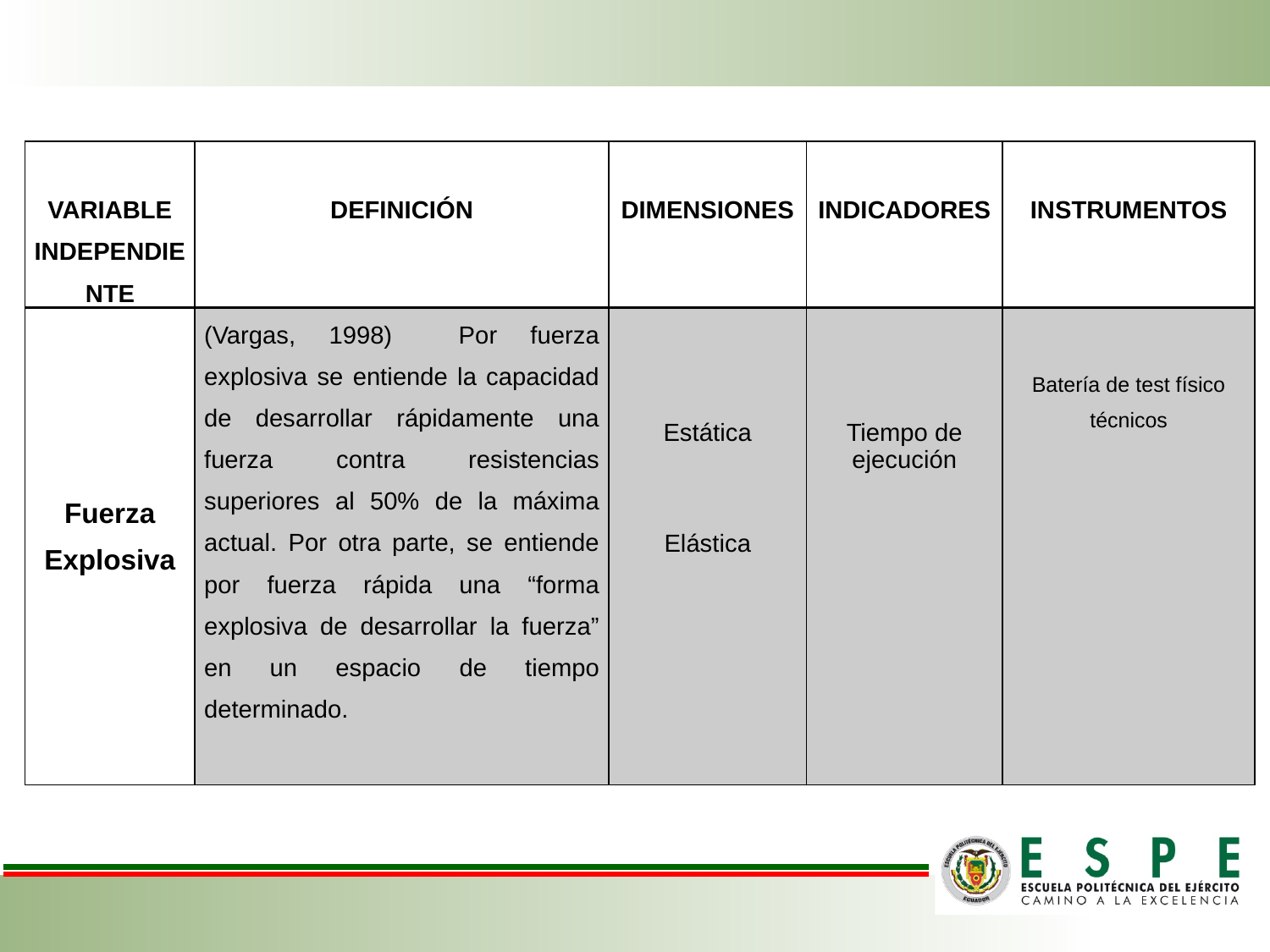

| VARIABLE Independiente | DEFINICIÓN | DIMENSIONES | INDICADORES | INSTRUMENTOS |
| --- | --- | --- | --- | --- |
| Fuerza Explosiva | (Vargas, 1998) Por fuerza explosiva se entiende la capacidad de desarrollar rápidamente una fuerza contra resistencias superiores al 50% de la máxima actual. Por otra parte, se entiende por fuerza rápida una “forma explosiva de desarrollar la fuerza” en un espacio de tiempo determinado. | Estática       Elástica | Tiempo de ejecución | Batería de test físico técnicos |